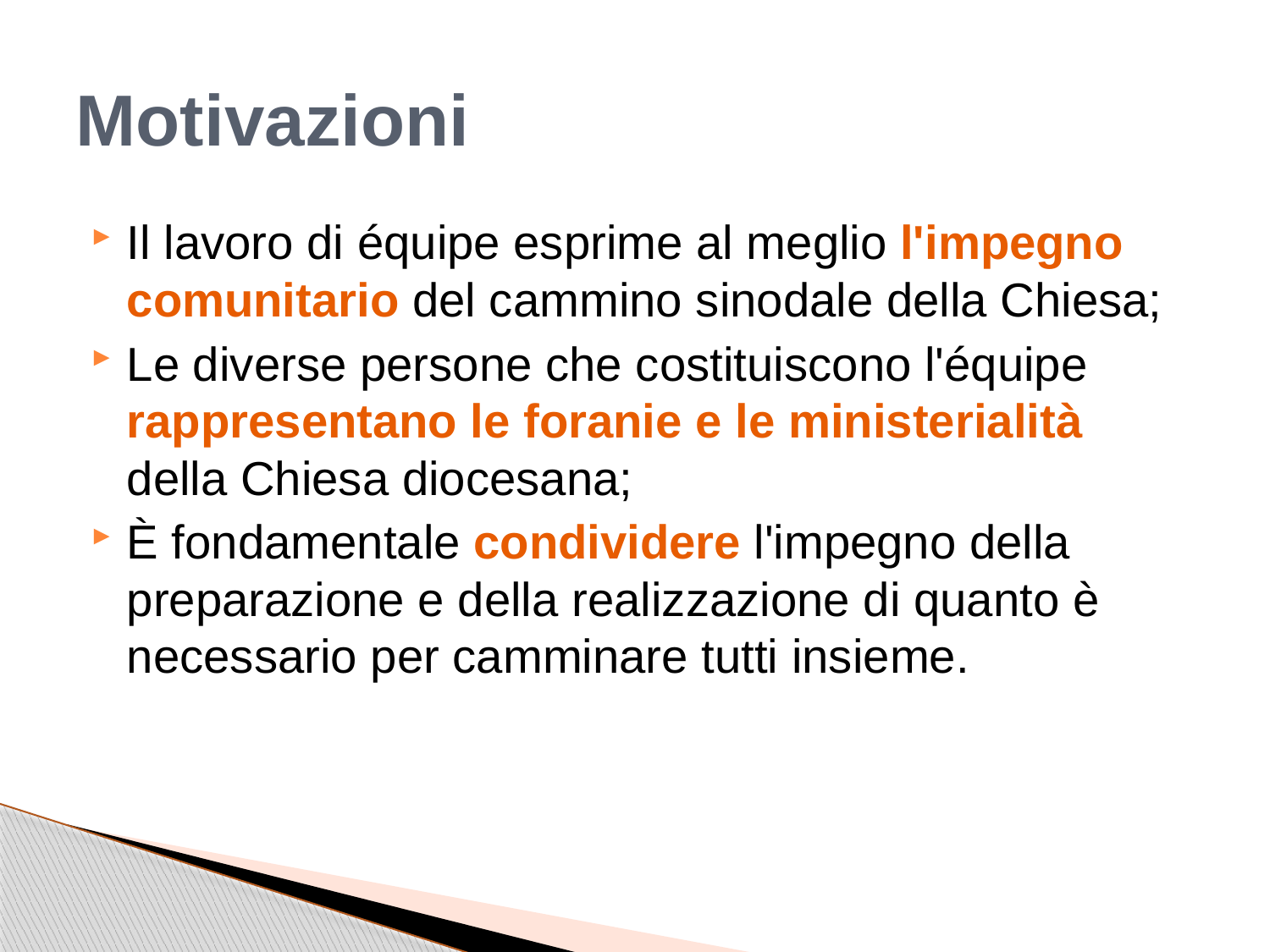

# Motivazioni
Il lavoro di équipe esprime al meglio l'impegno comunitario del cammino sinodale della Chiesa;
Le diverse persone che costituiscono l'équipe rappresentano le foranie e le ministerialità della Chiesa diocesana;
È fondamentale condividere l'impegno della preparazione e della realizzazione di quanto è necessario per camminare tutti insieme.